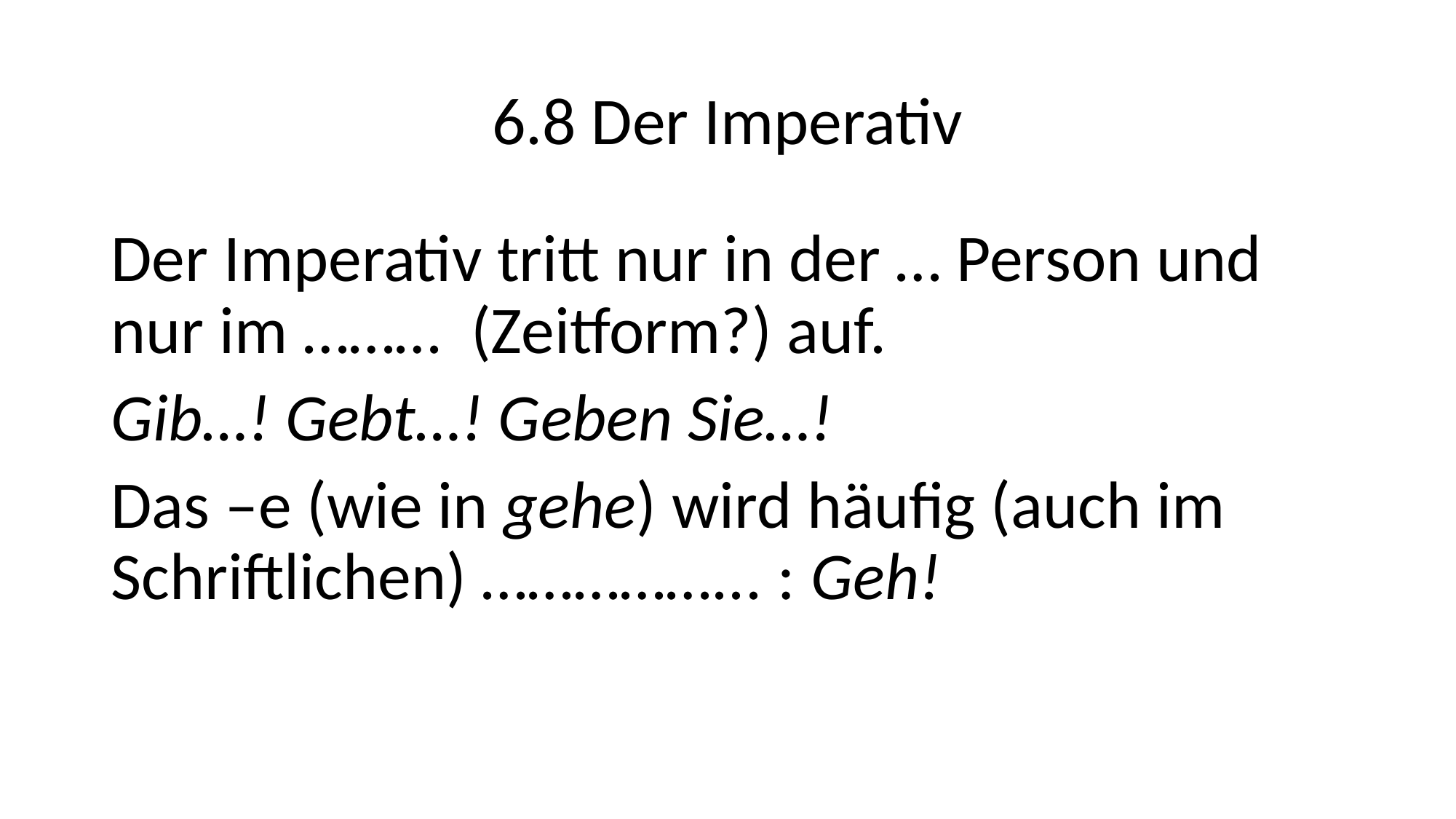

# 6.8 Der Imperativ
Der Imperativ tritt nur in der … Person und nur im ………  (Zeitform?) auf.
Gib…! Gebt…! Geben Sie…!
Das –e (wie in gehe) wird häufig (auch im Schriftlichen) ……………... : Geh!